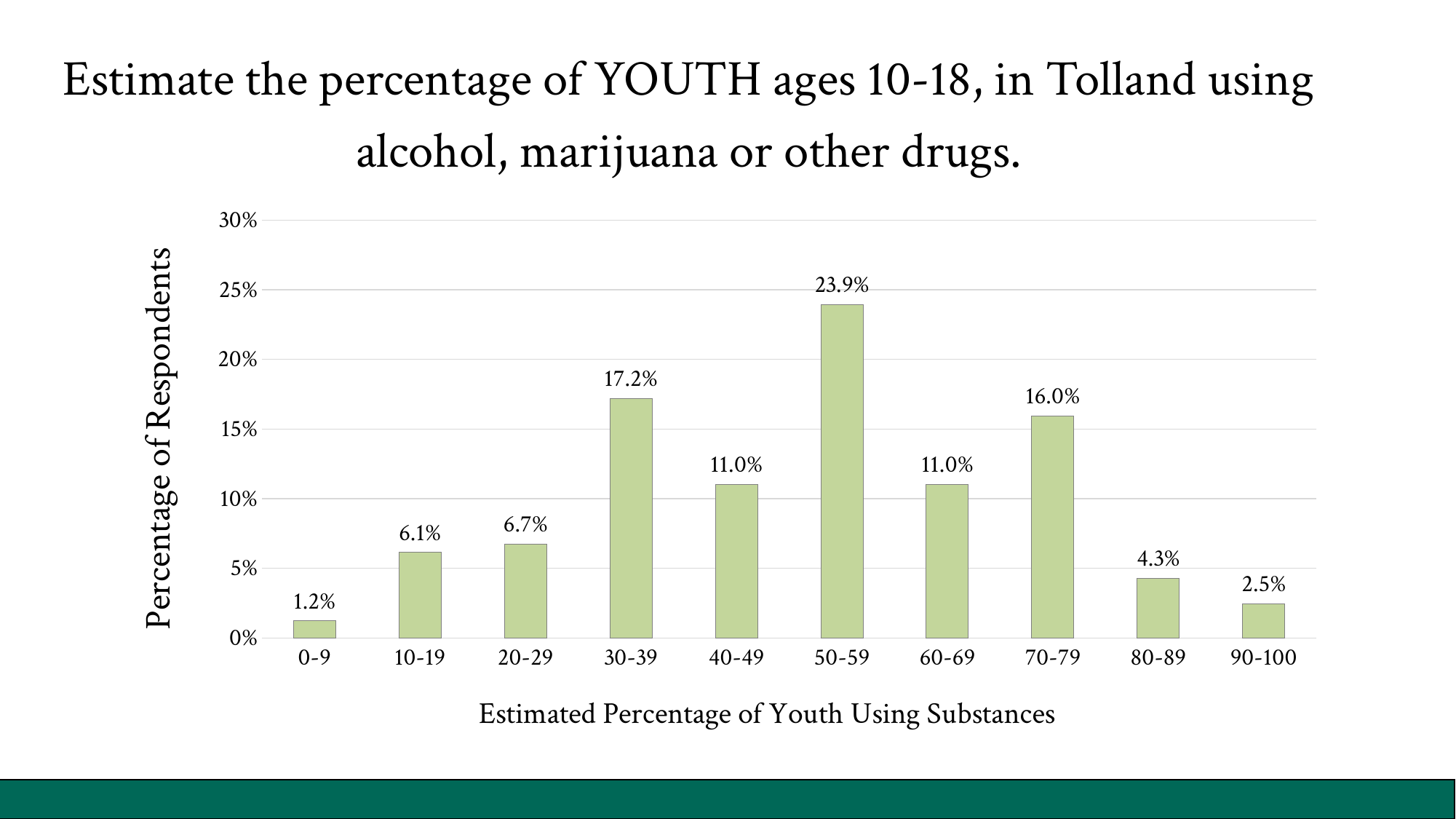

Estimate the percentage of YOUTH ages 10-18, in Tolland using alcohol, marijuana or other drugs.

### Chart

| Category | Total |
|---|---|
| 0-9 | 0.012269938650306749 |
| 10-19 | 0.06134969325153374 |
| 20-29 | 0.06748466257668712 |
| 30-39 | 0.17177914110429449 |
| 40-49 | 0.11042944785276074 |
| 50-59 | 0.2392638036809816 |
| 60-69 | 0.11042944785276074 |
| 70-79 | 0.15950920245398773 |
| 80-89 | 0.04294478527607362 |
| 90-100 | 0.024539877300613498 |